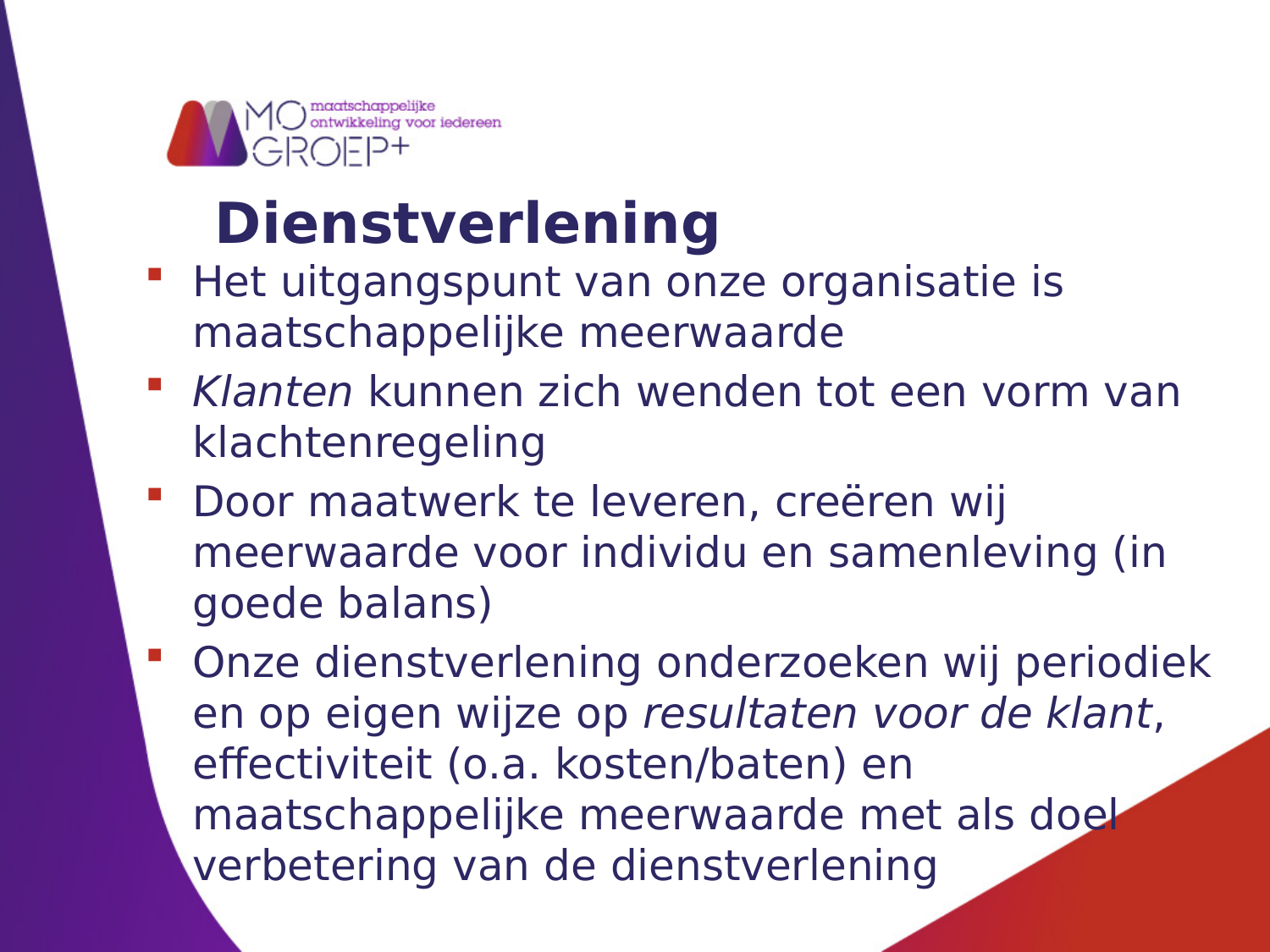

# Dienstverlening
Het uitgangspunt van onze organisatie is maatschappelijke meerwaarde
Klanten kunnen zich wenden tot een vorm van klachtenregeling
Door maatwerk te leveren, creëren wij meerwaarde voor individu en samenleving (in goede balans)
Onze dienstverlening onderzoeken wij periodiek en op eigen wijze op resultaten voor de klant, effectiviteit (o.a. kosten/baten) en maatschappelijke meerwaarde met als doel verbetering van de dienstverlening